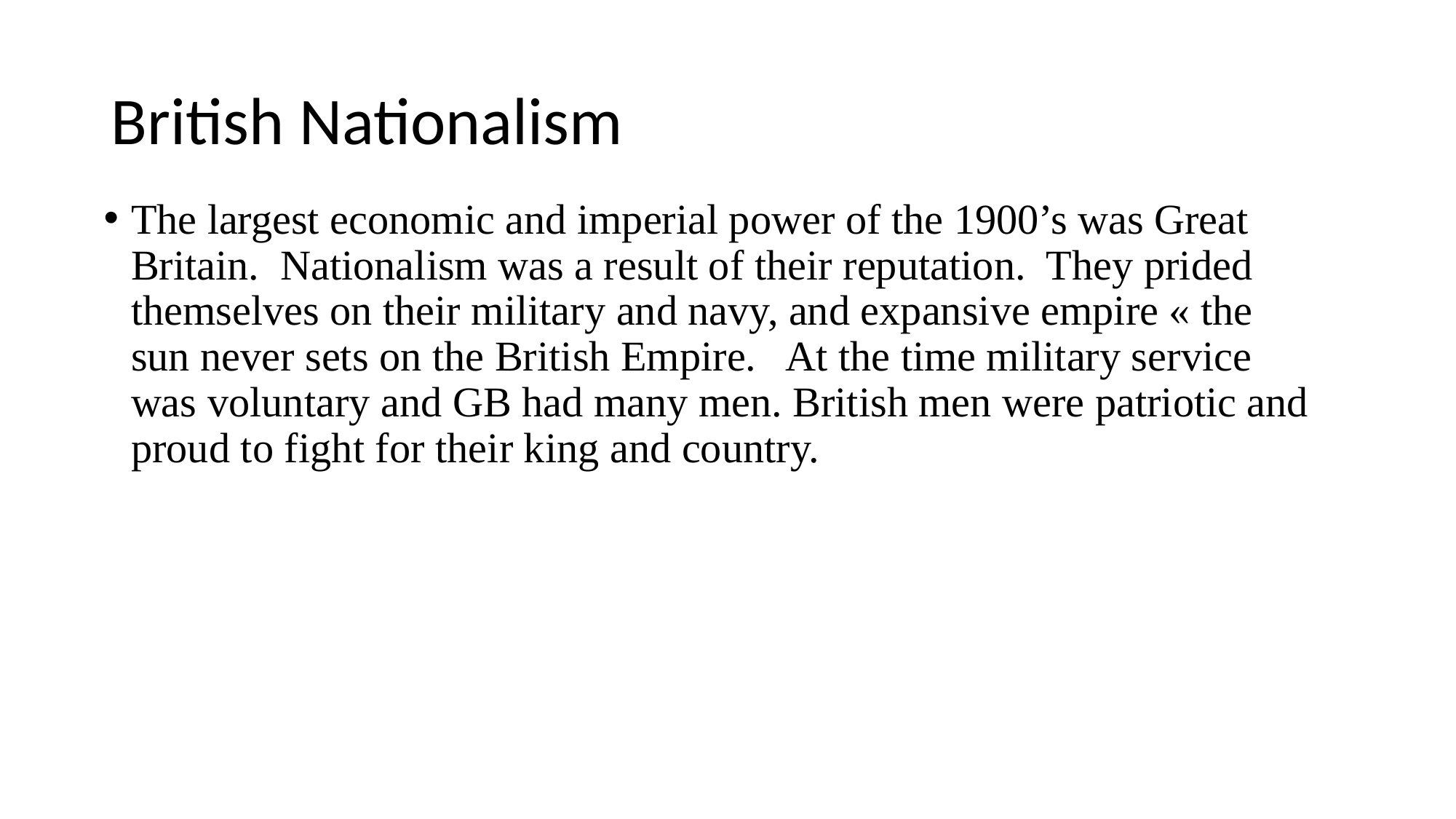

# British Nationalism
The largest economic and imperial power of the 1900’s was Great Britain.  Nationalism was a result of their reputation.  They prided themselves on their military and navy, and expansive empire « the sun never sets on the British Empire.   At the time military service was voluntary and GB had many men. British men were patriotic and proud to fight for their king and country.